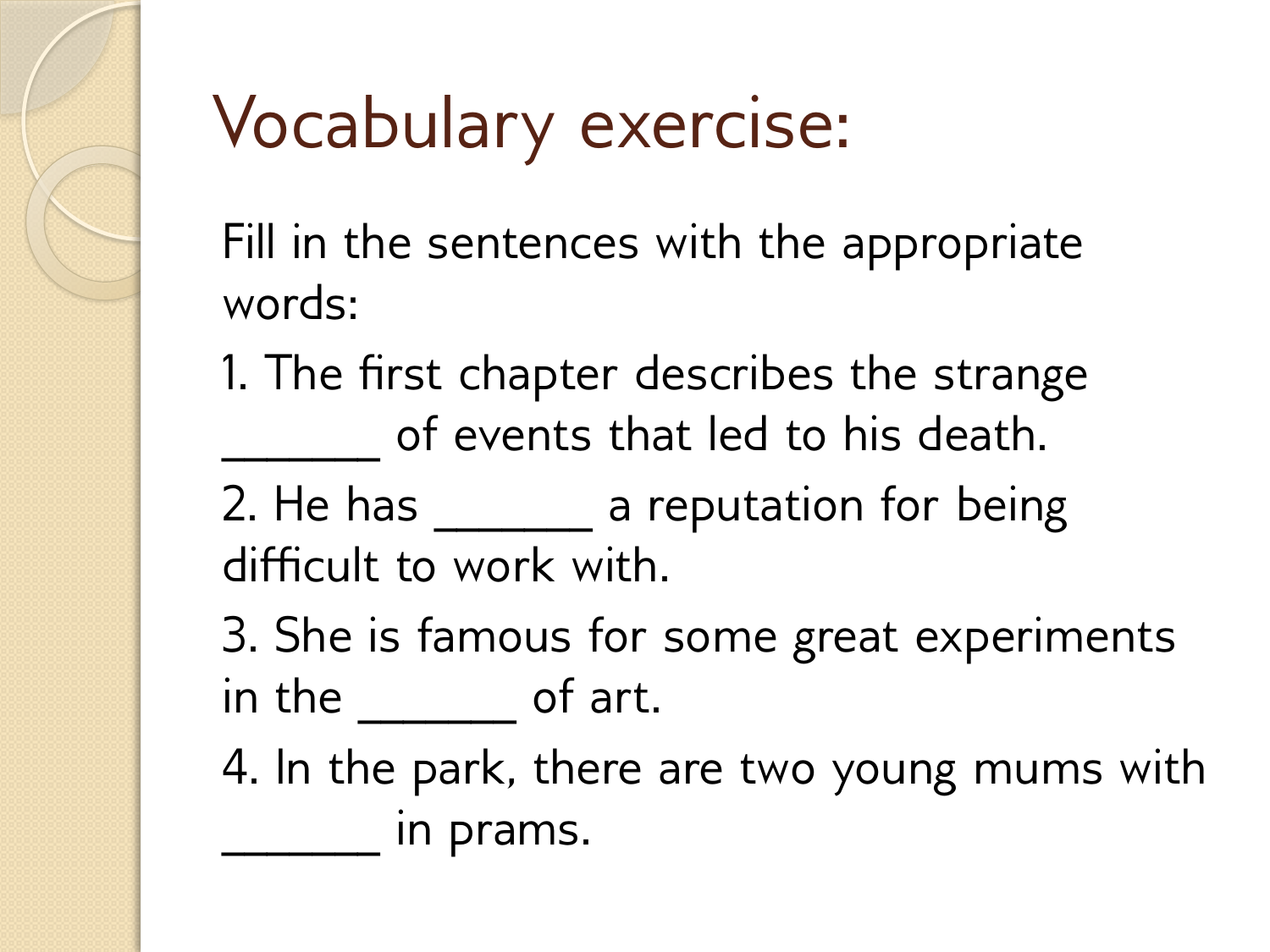

# Vocabulary exercise:
Fill in the sentences with the appropriate words:
1. The first chapter describes the strange _______ of events that led to his death.
2. He has _______ a reputation for being difficult to work with.
3. She is famous for some great experiments in the _______ of art.
4. In the park, there are two young mums with _______ in prams.